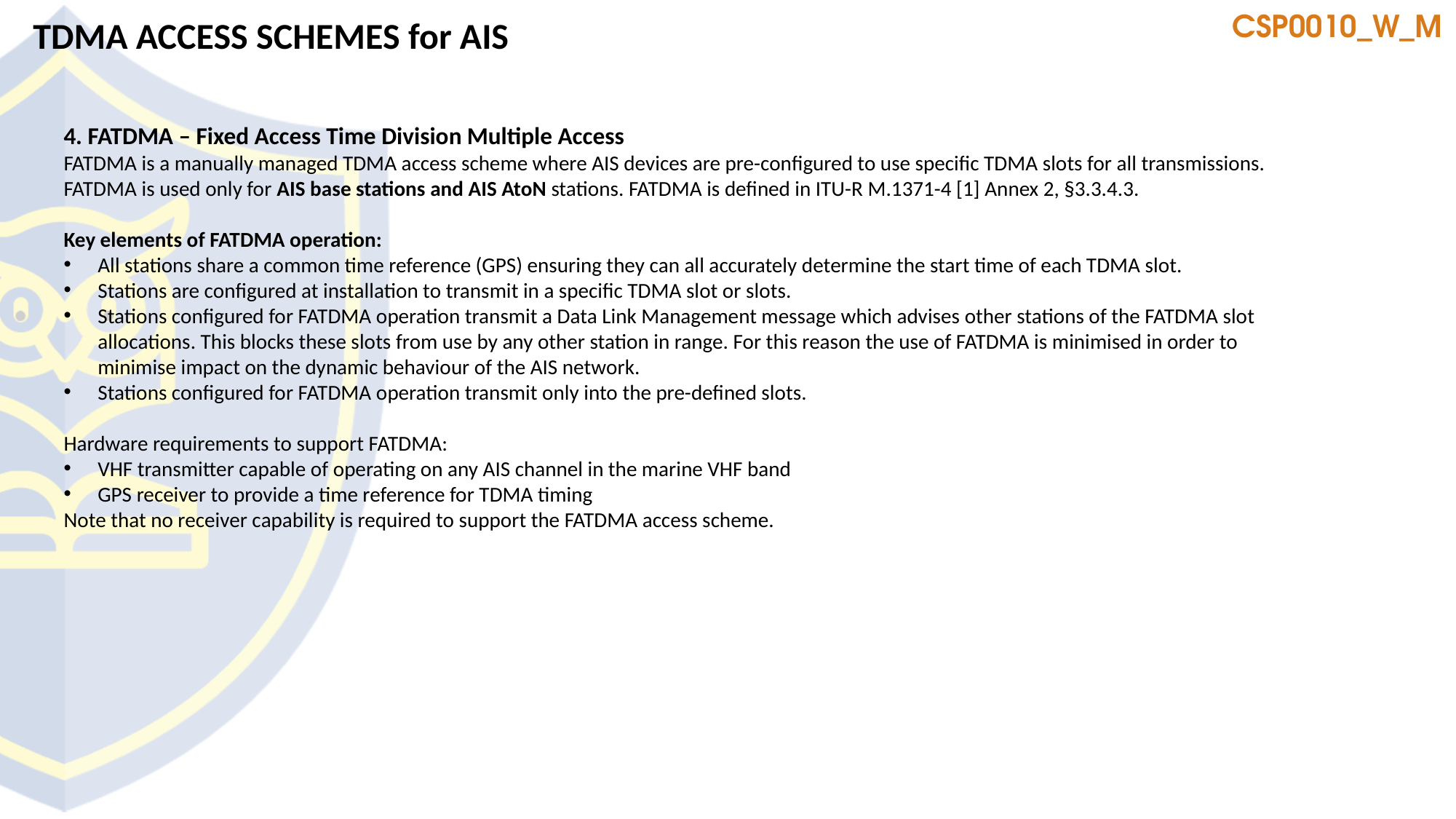

TDMA ACCESS SCHEMES for AIS
4. FATDMA – Fixed Access Time Division Multiple Access
FATDMA is a manually managed TDMA access scheme where AIS devices are pre-configured to use specific TDMA slots for all transmissions. FATDMA is used only for AIS base stations and AIS AtoN stations. FATDMA is defined in ITU-R M.1371-4 [1] Annex 2, §3.3.4.3.

Key elements of FATDMA operation:
All stations share a common time reference (GPS) ensuring they can all accurately determine the start time of each TDMA slot.
Stations are configured at installation to transmit in a specific TDMA slot or slots.
Stations configured for FATDMA operation transmit a Data Link Management message which advises other stations of the FATDMA slot allocations. This blocks these slots from use by any other station in range. For this reason the use of FATDMA is minimised in order to minimise impact on the dynamic behaviour of the AIS network.
Stations configured for FATDMA operation transmit only into the pre-defined slots.

Hardware requirements to support FATDMA:
VHF transmitter capable of operating on any AIS channel in the marine VHF band
GPS receiver to provide a time reference for TDMA timing
Note that no receiver capability is required to support the FATDMA access scheme.